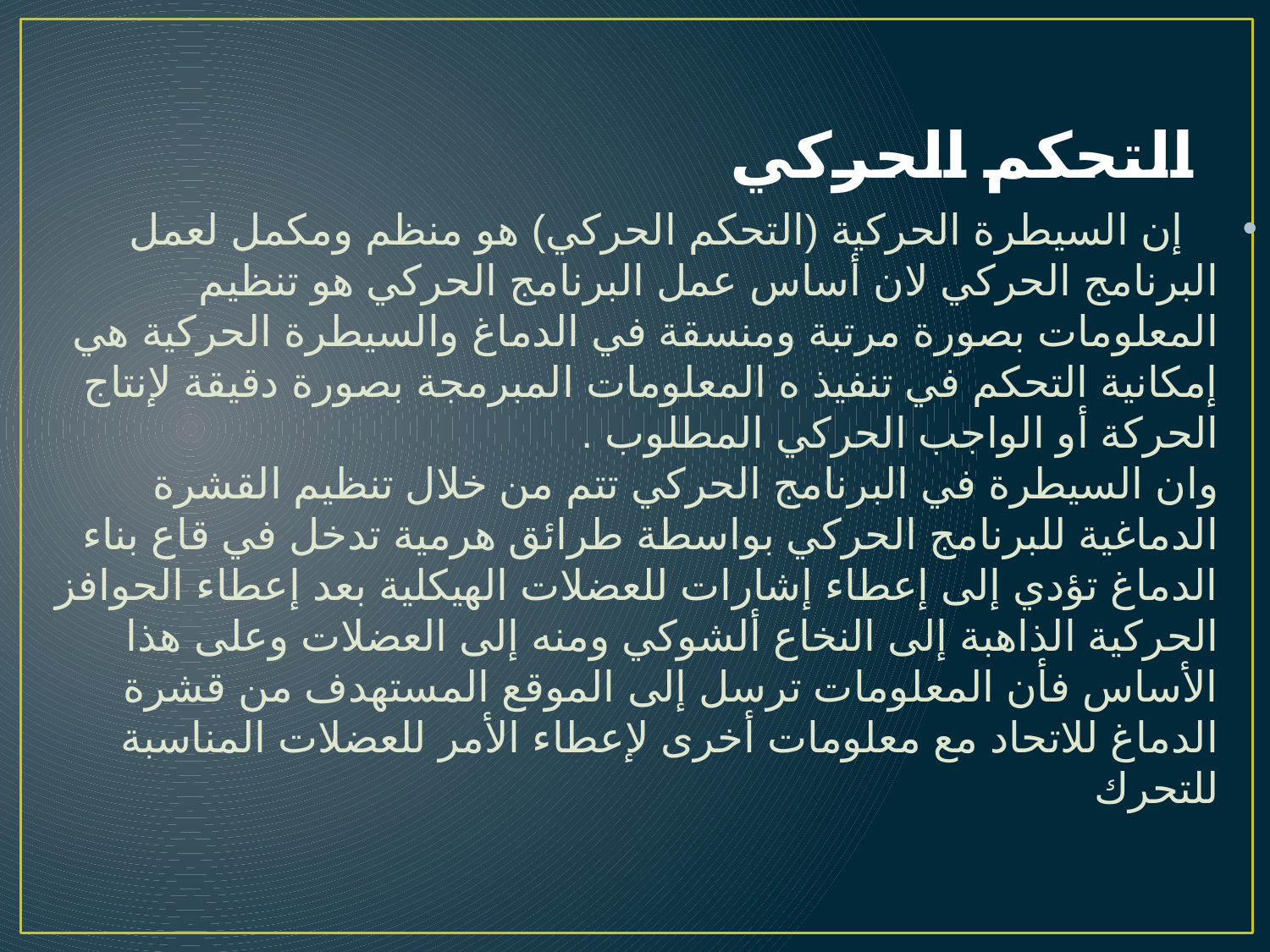

# التحكم الحركي
   إن السيطرة الحركية (التحكم الحركي) هو منظم ومكمل لعمل البرنامج الحركي لان أساس عمل البرنامج الحركي هو تنظيم المعلومات بصورة مرتبة ومنسقة في الدماغ والسيطرة الحركية هي إمكانية التحكم في تنفيذ ه المعلومات المبرمجة بصورة دقيقة لإنتاج الحركة أو الواجب الحركي المطلوب .
وان السيطرة في البرنامج الحركي تتم من خلال تنظيم القشرة الدماغية للبرنامج الحركي بواسطة طرائق هرمية تدخل في قاع بناء الدماغ تؤدي إلى إعطاء إشارات للعضلات الهيكلية بعد إعطاء الحوافز الحركية الذاهبة إلى النخاع ألشوكي ومنه إلى العضلات وعلى هذا الأساس فأن المعلومات ترسل إلى الموقع المستهدف من قشرة الدماغ للاتحاد مع معلومات أخرى لإعطاء الأمر للعضلات المناسبة للتحرك